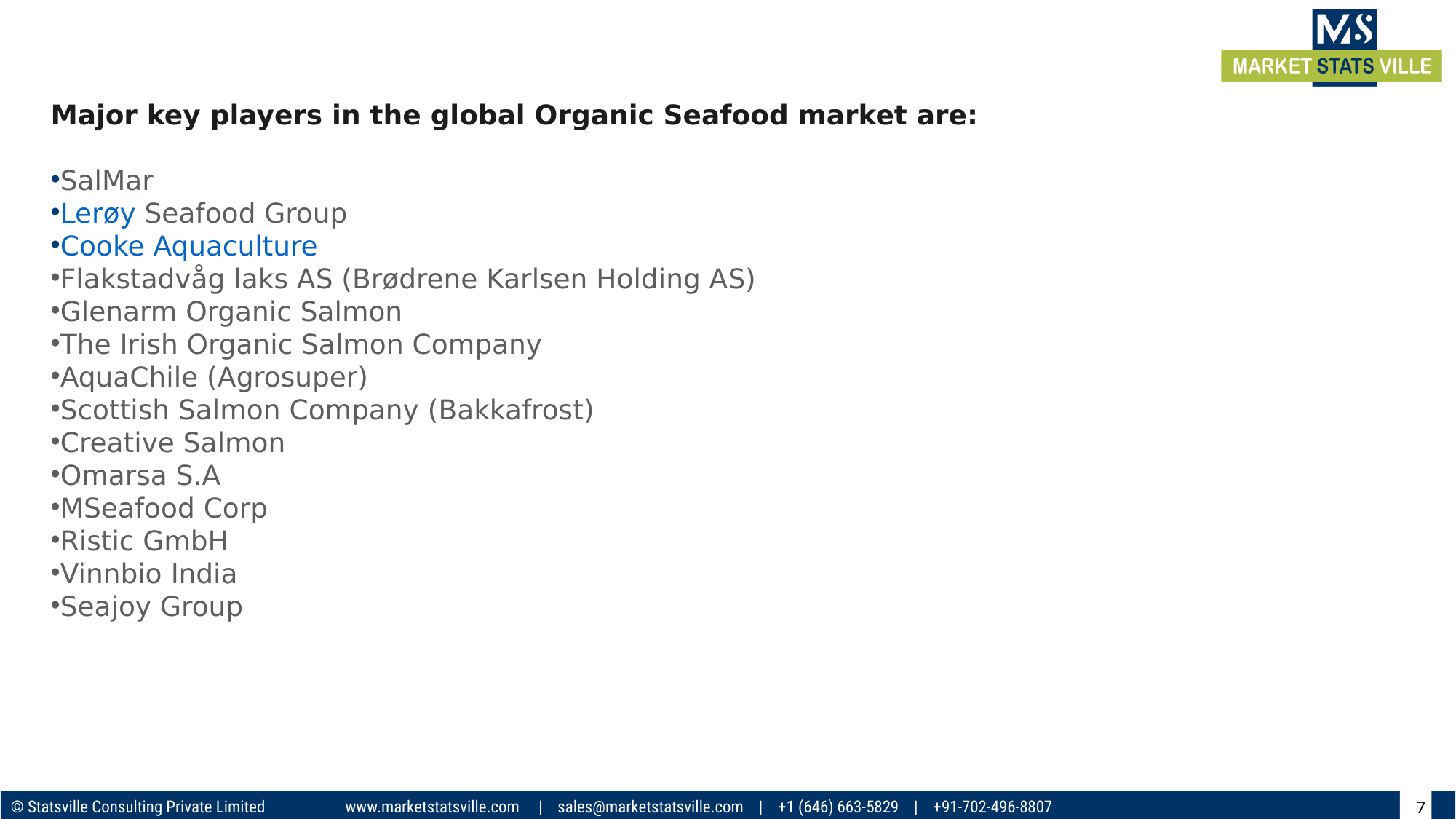

Major key players in the global Organic Seafood market are:

SalMar
Lerøy Seafood Group
Cooke Aquaculture
Flakstadvåg laks AS (Brødrene Karlsen Holding AS)
Glenarm Organic Salmon
The Irish Organic Salmon Company
AquaChile (Agrosuper)
Scottish Salmon Company (Bakkafrost)
Creative Salmon
Omarsa S.A
MSeafood Corp
Ristic GmbH
Vinnbio India
Seajoy Group

7